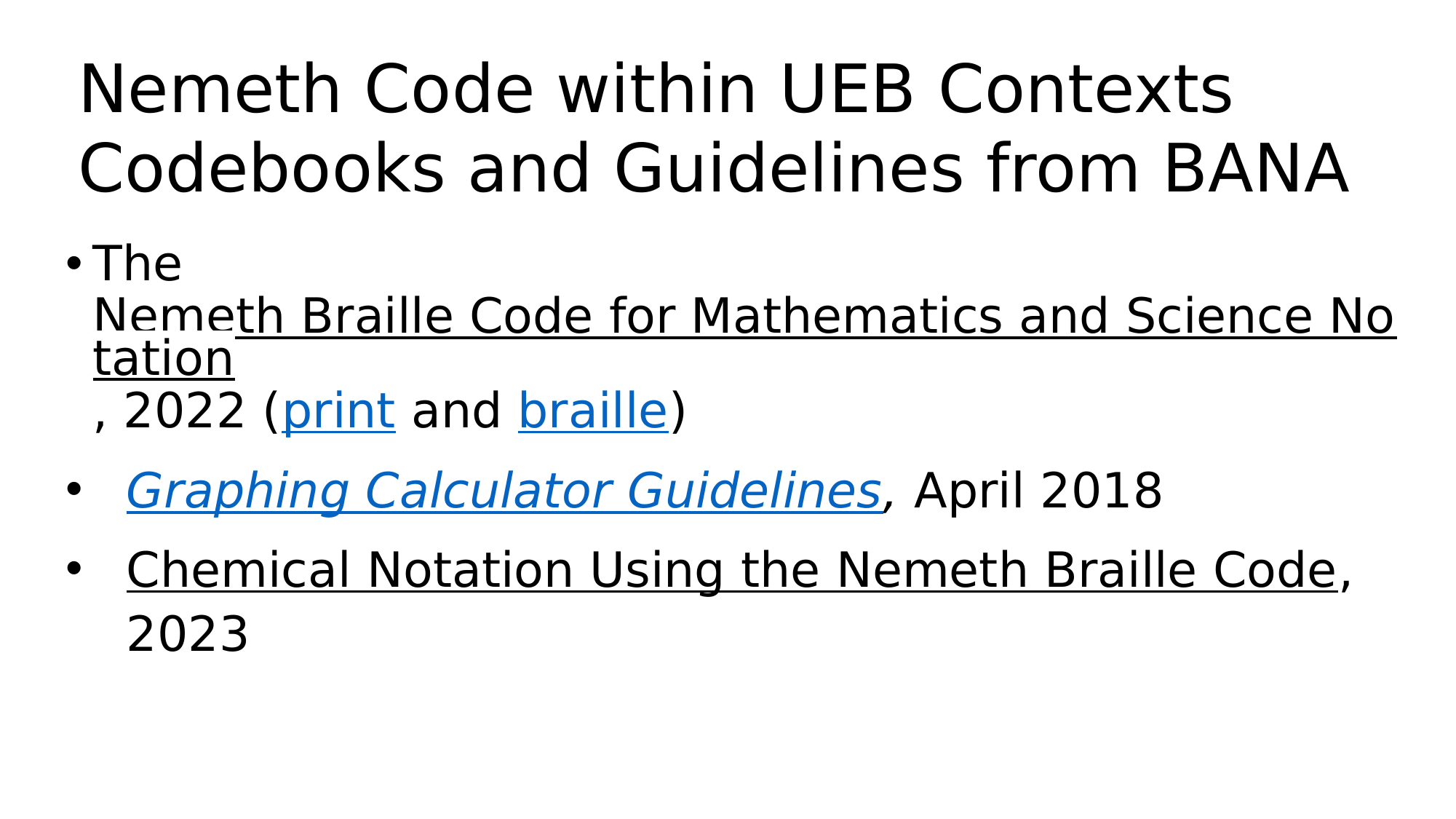

# Nemeth Code within UEB Contexts Codebooks and Guidelines from BANA
The Nemeth Braille Code for Mathematics and Science Notation, 2022 (print and braille)
Graphing Calculator Guidelines, April 2018
Chemical Notation Using the Nemeth Braille Code, 2023